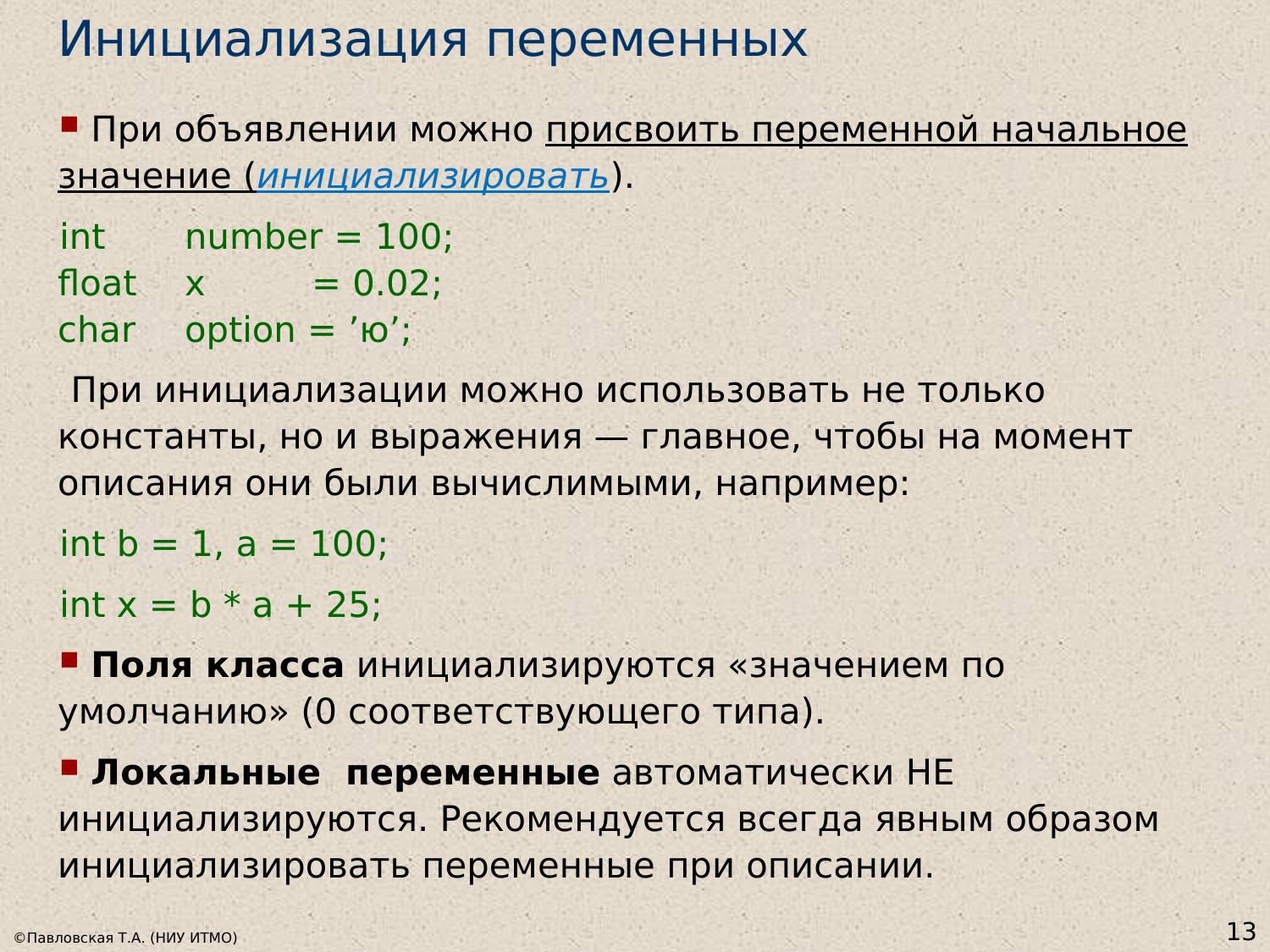

# Инициализация переменных
 При объявлении можно присвоить переменной начальное значение (инициализировать).
int	number = 100;
float	x 	= 0.02;
char	option = ’ю’;
 При инициализации можно использовать не только константы, но и выражения — главное, чтобы на момент описания они были вычислимыми, например:
int b = 1, a = 100;
int x = b * a + 25;
 Поля класса инициализируются «значением по умолчанию» (0 соответствующего типа).
 Локальные  переменные автоматически НЕ инициализируются. Рекомендуется всегда явным образом инициализировать переменные при описании.
13
©Павловская Т.А. (НИУ ИТМО)